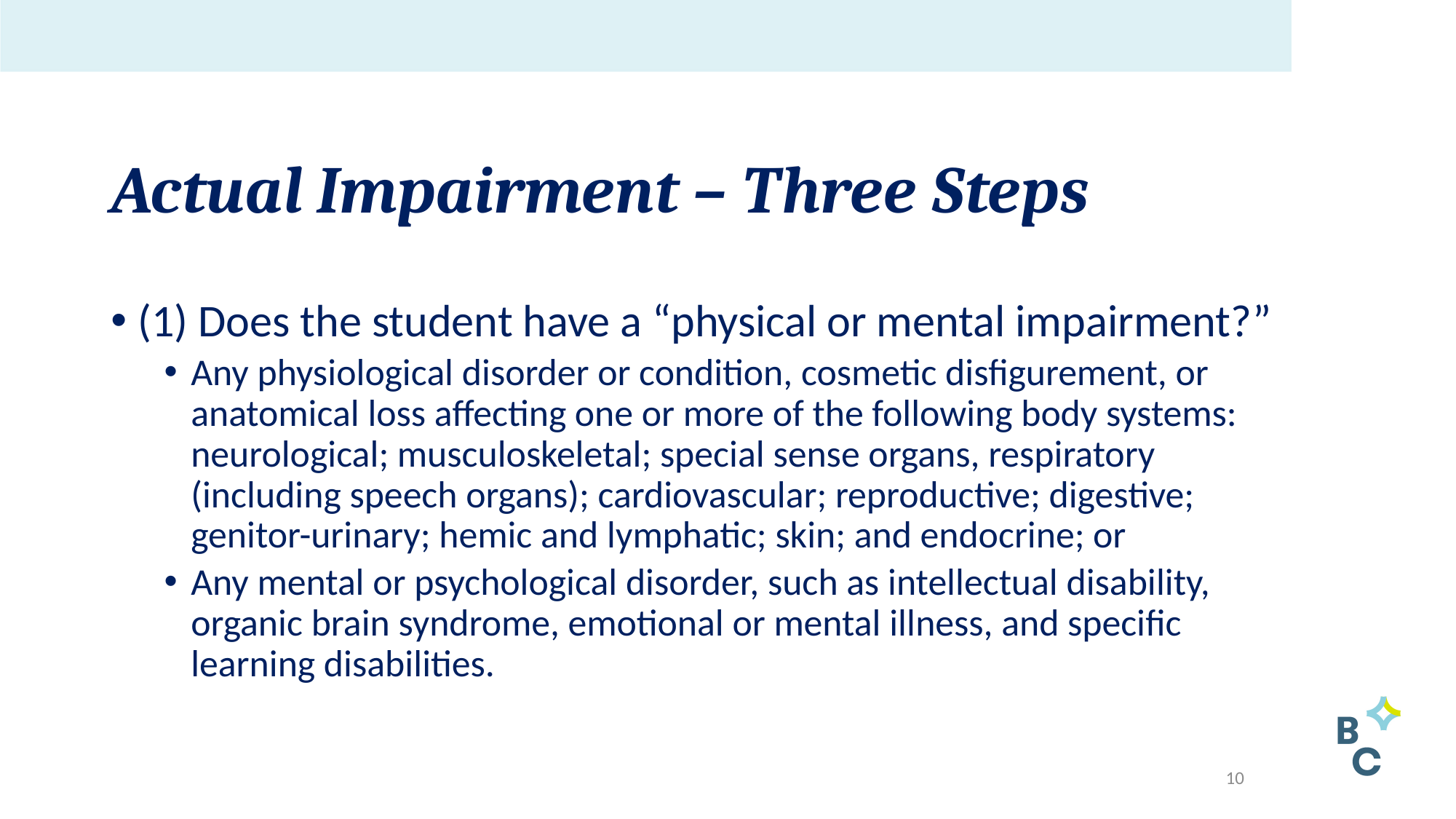

# Actual Impairment – Three Steps
(1) Does the student have a “physical or mental impairment?”
Any physiological disorder or condition, cosmetic disfigurement, or anatomical loss affecting one or more of the following body systems: neurological; musculoskeletal; special sense organs, respiratory (including speech organs); cardiovascular; reproductive; digestive; genitor-urinary; hemic and lymphatic; skin; and endocrine; or
Any mental or psychological disorder, such as intellectual disability, organic brain syndrome, emotional or mental illness, and specific learning disabilities.

10